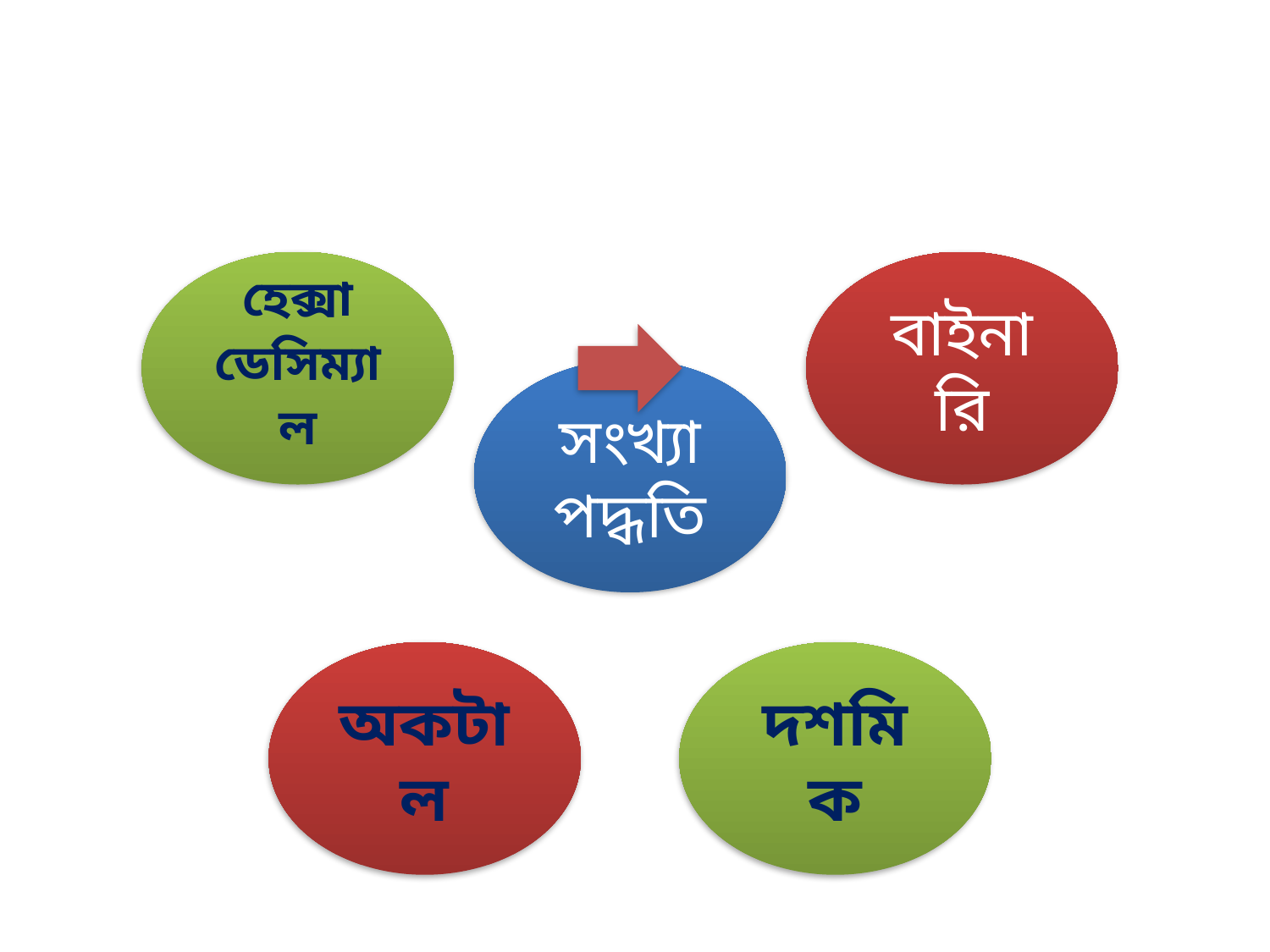

সংখ্যা পদ্ধতি
বাইনারি
দশমিক
অকটাল
হেক্সা ডেসিম্যাল